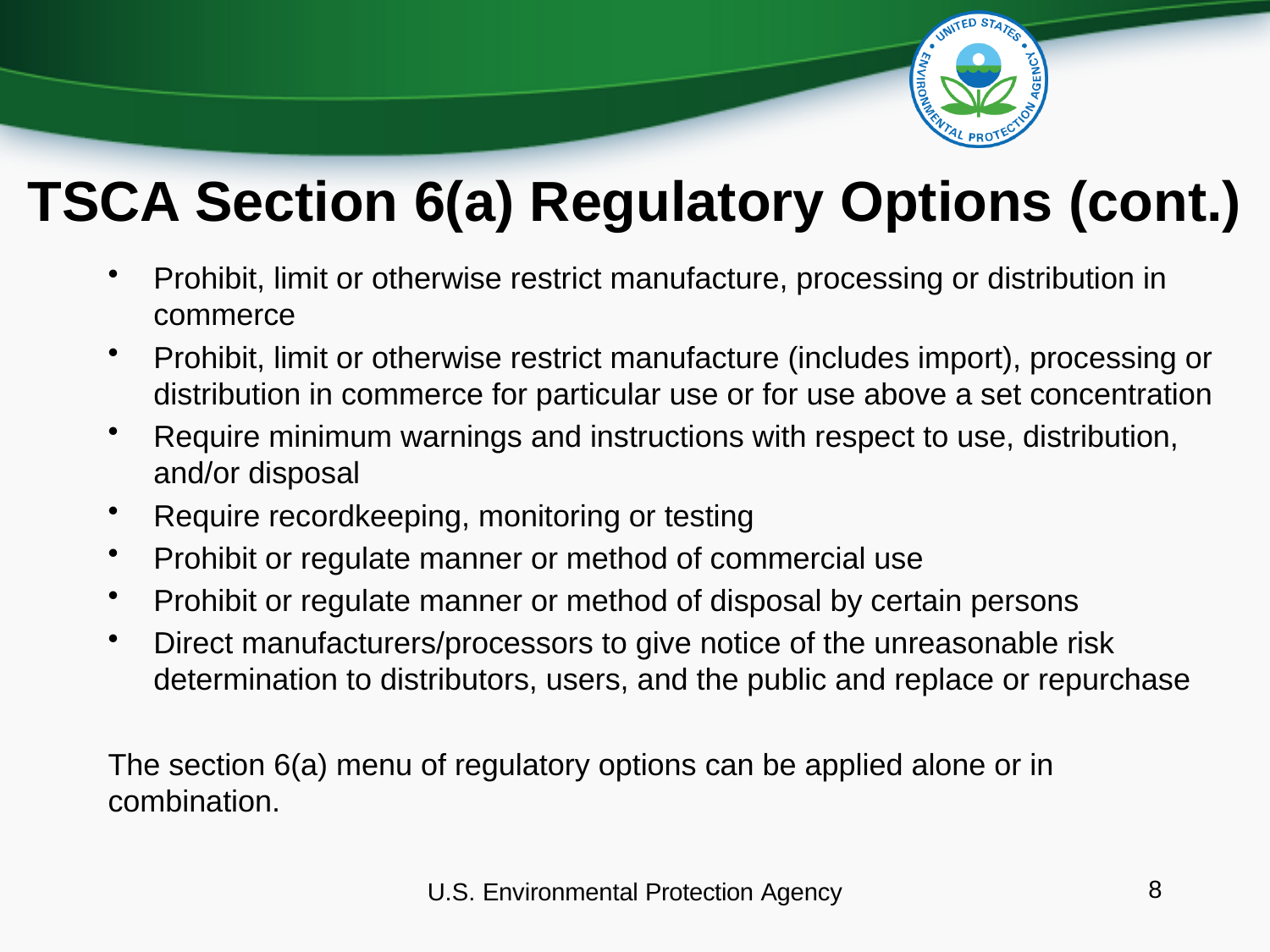

# TSCA Section 6(a) Regulatory Options (cont.)
Prohibit, limit or otherwise restrict manufacture, processing or distribution in commerce
Prohibit, limit or otherwise restrict manufacture (includes import), processing or distribution in commerce for particular use or for use above a set concentration
Require minimum warnings and instructions with respect to use, distribution, and/or disposal
Require recordkeeping, monitoring or testing
Prohibit or regulate manner or method of commercial use
Prohibit or regulate manner or method of disposal by certain persons
Direct manufacturers/processors to give notice of the unreasonable risk determination to distributors, users, and the public and replace or repurchase

The section 6(a) menu of regulatory options can be applied alone or in combination.
U.S. Environmental Protection Agency
8